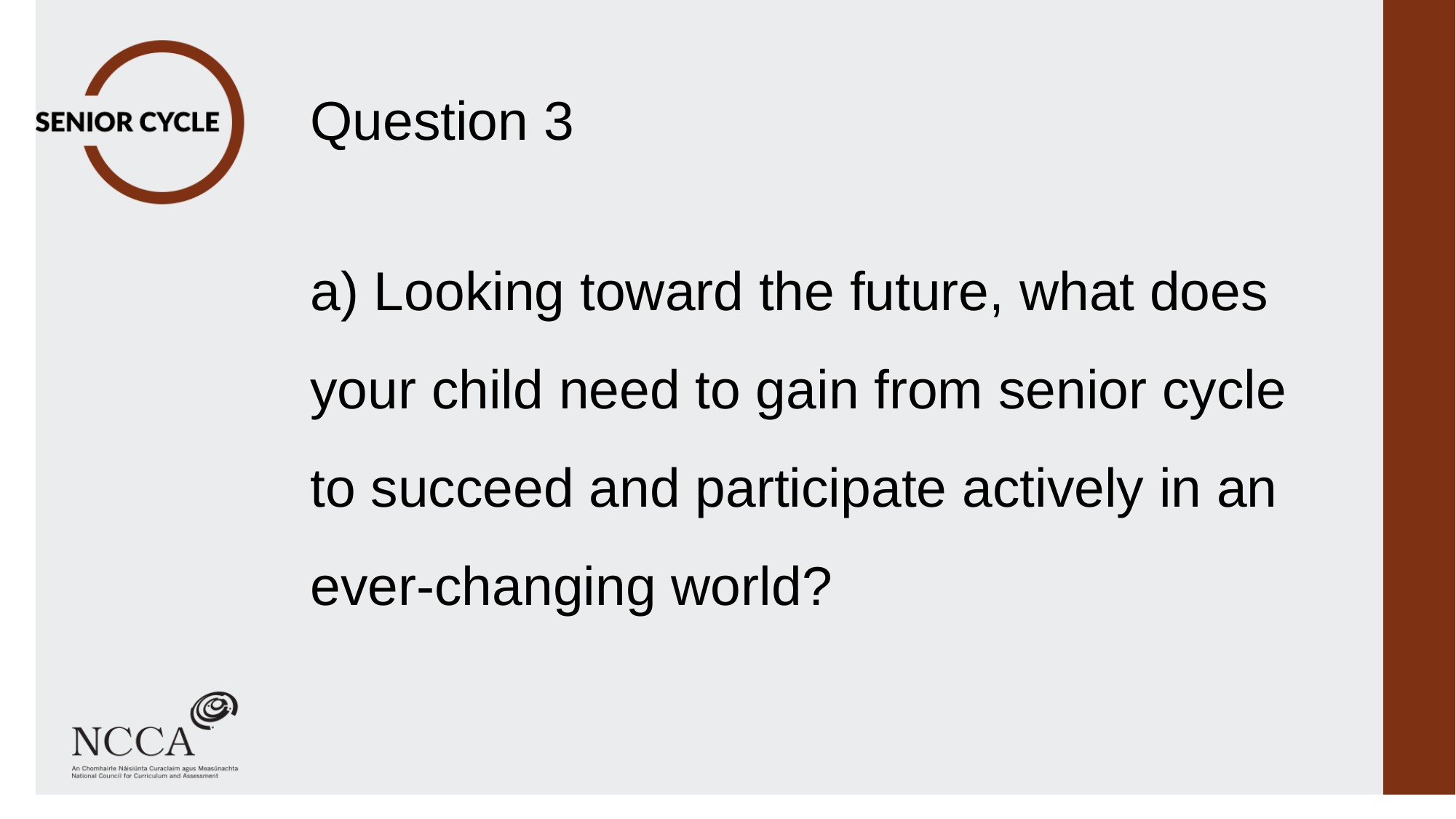

# Question 3
a) Looking toward the future, what does your child need to gain from senior cycle to succeed and participate actively in an ever-changing world?